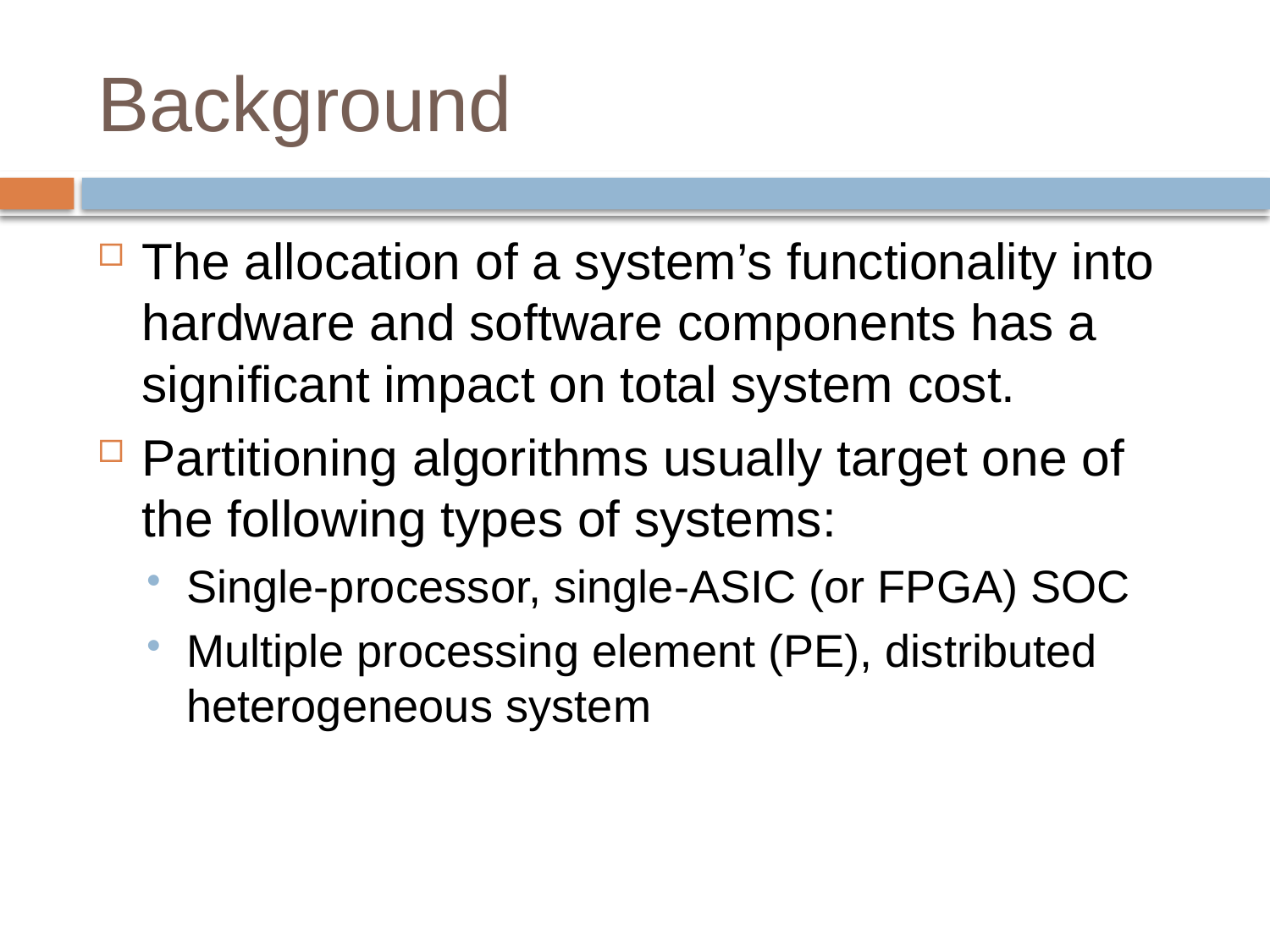

# Background
The allocation of a system’s functionality into hardware and software components has a significant impact on total system cost.
Partitioning algorithms usually target one of the following types of systems:
Single-processor, single-ASIC (or FPGA) SOC
Multiple processing element (PE), distributed heterogeneous system